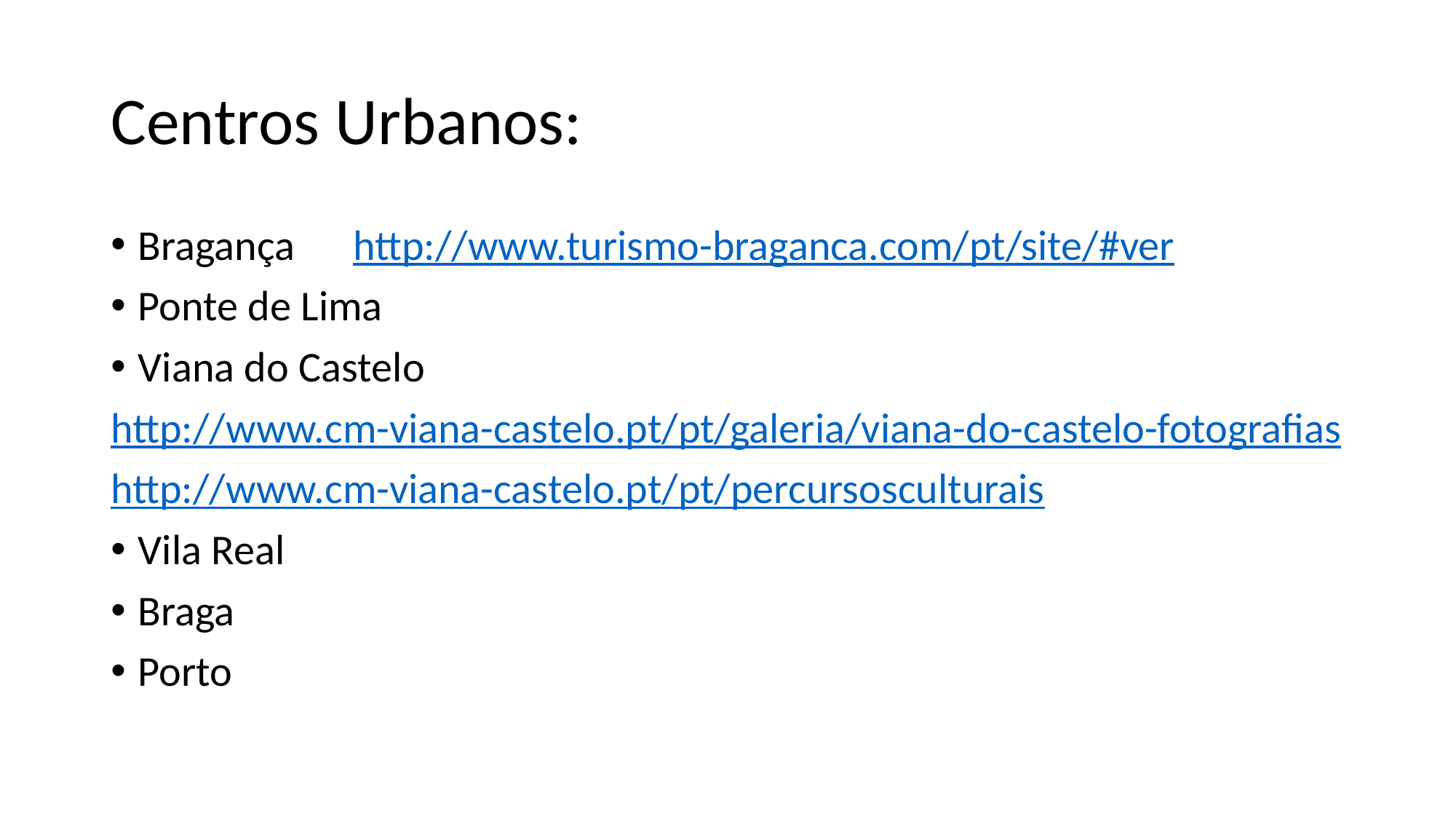

# Centros Urbanos:
Bragança      http://www.turismo-braganca.com/pt/site/#ver
Ponte de Lima
Viana do Castelo
http://www.cm-viana-castelo.pt/pt/galeria/viana-do-castelo-fotografias
http://www.cm-viana-castelo.pt/pt/percursosculturais
Vila Real
Braga
Porto